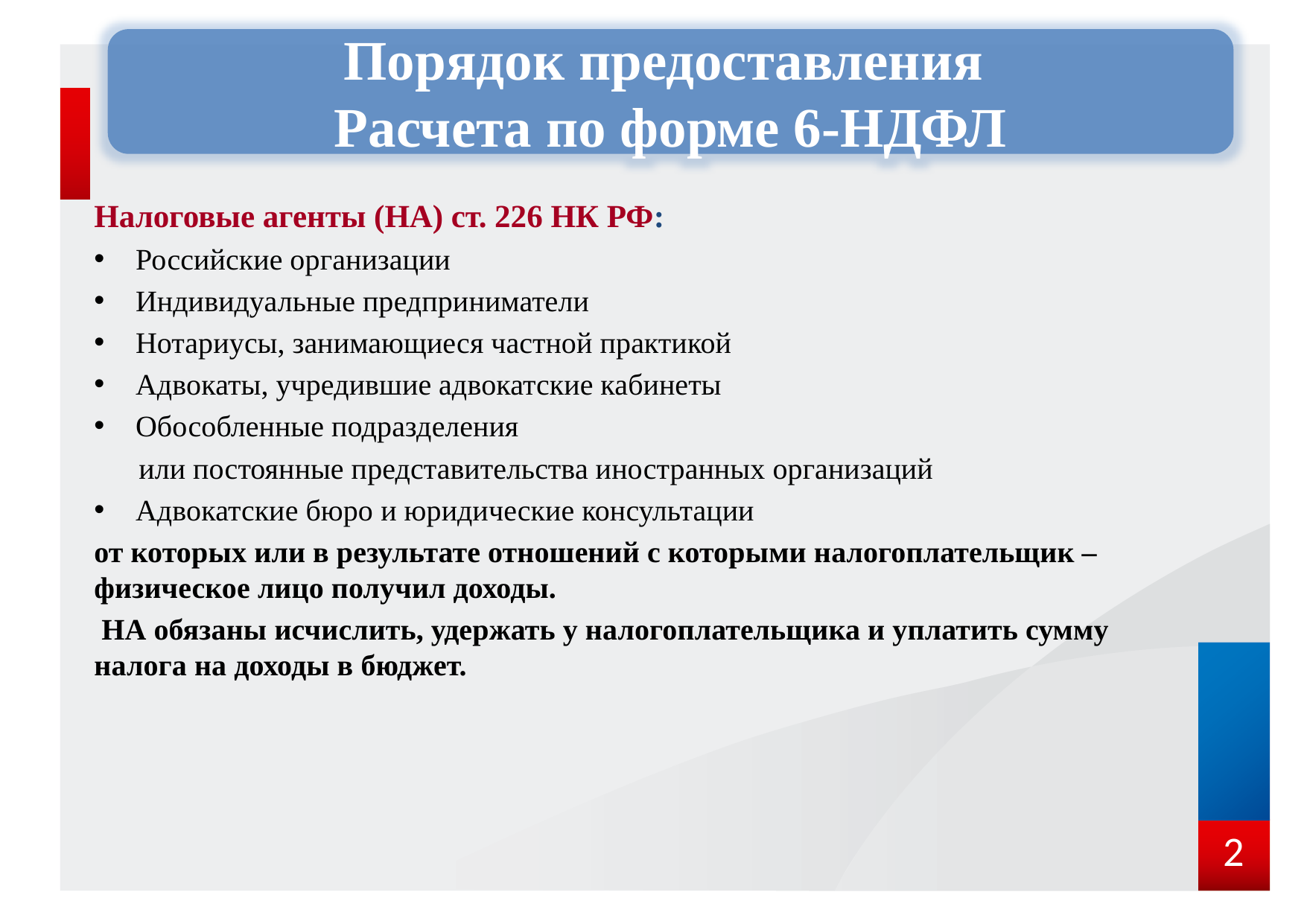

Порядок предоставления
Расчета по форме 6-НДФЛ
Налоговые агенты (НА) ст. 226 НК РФ:
Российские организации
Индивидуальные предприниматели
Нотариусы, занимающиеся частной практикой
Адвокаты, учредившие адвокатские кабинеты
Обособленные подразделения
      или постоянные представительства иностранных организаций
Адвокатские бюро и юридические консультации
от которых или в результате отношений с которыми налогоплательщик – физическое лицо получил доходы.
 НА обязаны исчислить, удержать у налогоплательщика и уплатить сумму налога на доходы в бюджет.

2